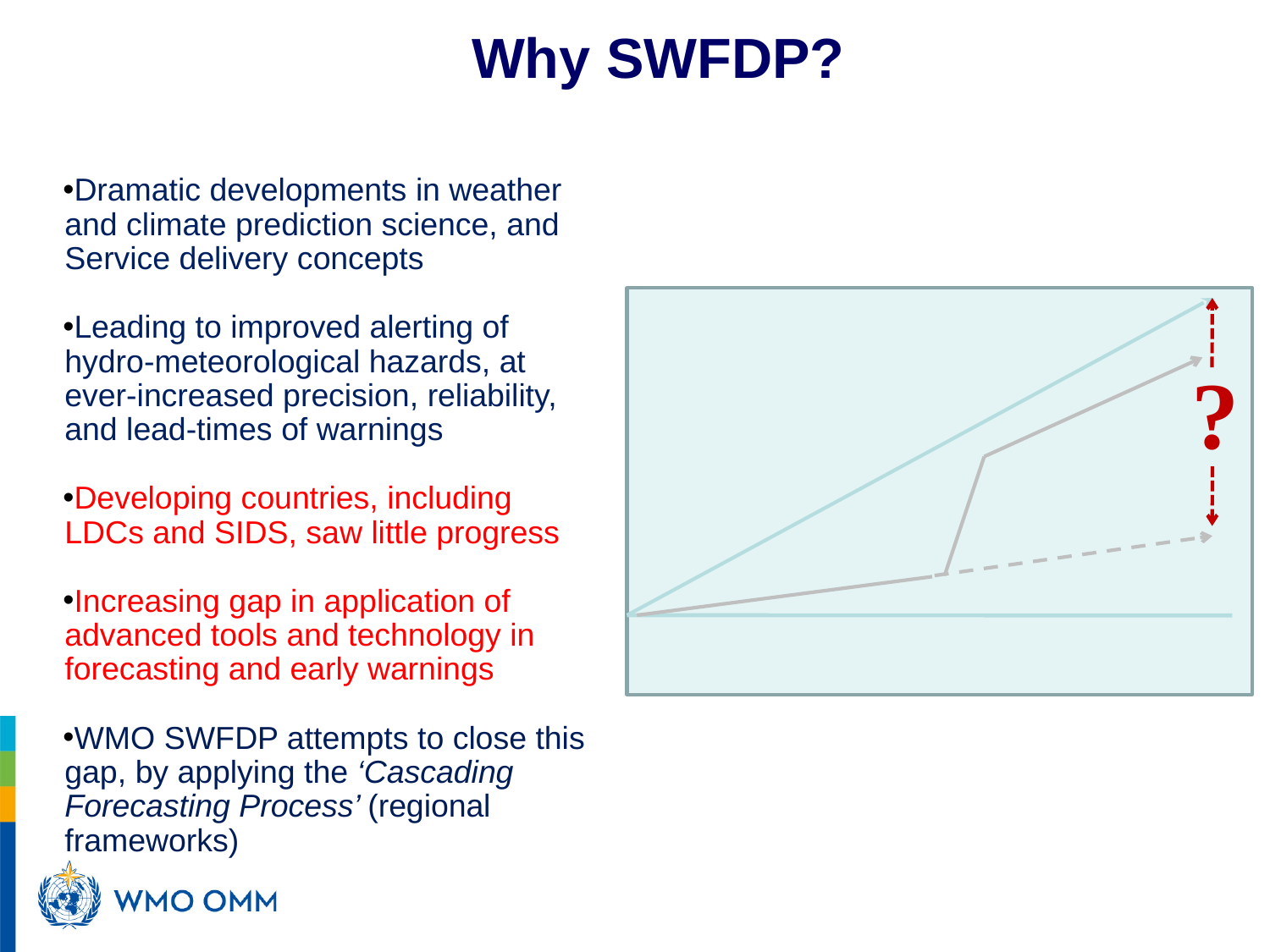

Why SWFDP?
Dramatic developments in weather and climate prediction science, and Service delivery concepts

Leading to improved alerting of hydro-meteorological hazards, at ever-increased precision, reliability, and lead-times of warnings

Developing countries, including LDCs and SIDS, saw little progress

Increasing gap in application of advanced tools and technology in forecasting and early warnings

WMO SWFDP attempts to close this gap, by applying the ‘Cascading Forecasting Process’ (regional frameworks)

?